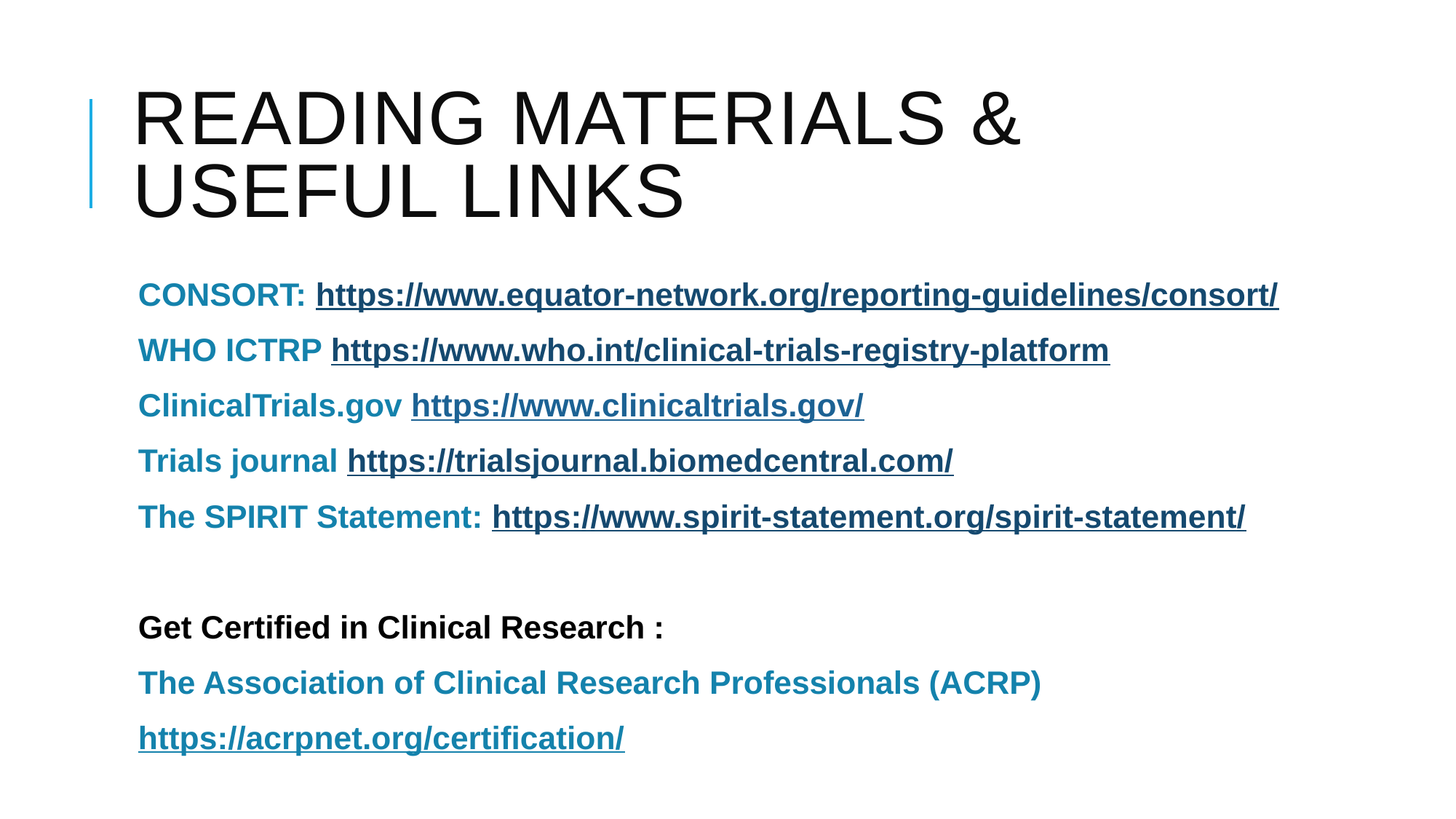

# Reading materials & Useful Links
CONSORT: https://www.equator-network.org/reporting-guidelines/consort/
WHO ICTRP https://www.who.int/clinical-trials-registry-platform
ClinicalTrials.gov https://www.clinicaltrials.gov/
Trials journal https://trialsjournal.biomedcentral.com/
The SPIRIT Statement: https://www.spirit-statement.org/spirit-statement/

Get Certified in Clinical Research :
The Association of Clinical Research Professionals (ACRP)
https://acrpnet.org/certification/